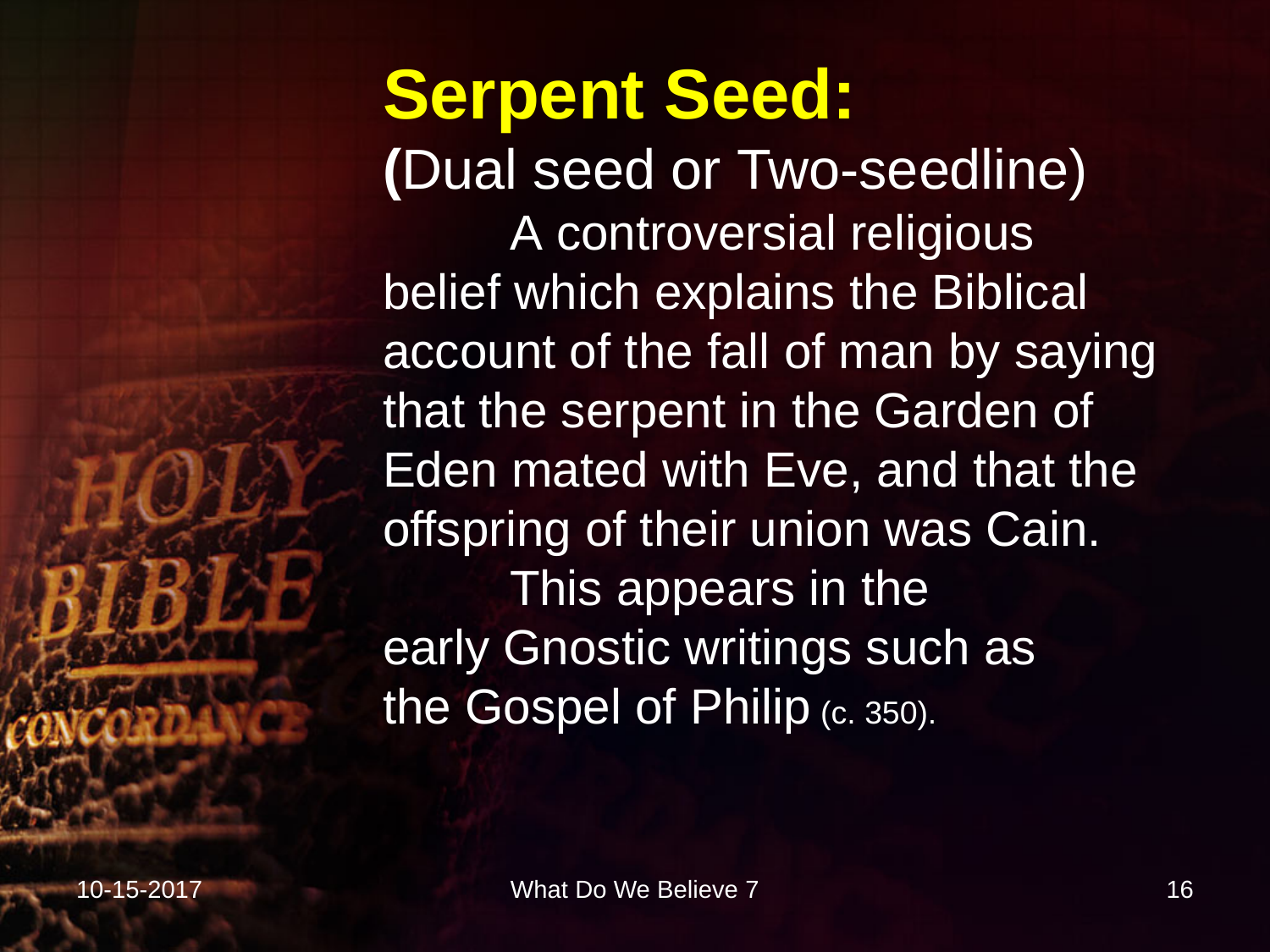

Serpent Seed:
(Dual seed or Two-seedline)
	A controversial religious belief which explains the Biblical account of the fall of man by saying that the serpent in the Garden of Eden mated with Eve, and that the offspring of their union was Cain.
	This appears in the early Gnostic writings such as the Gospel of Philip (c. 350).

10-15-2017
What Do We Believe 7
16